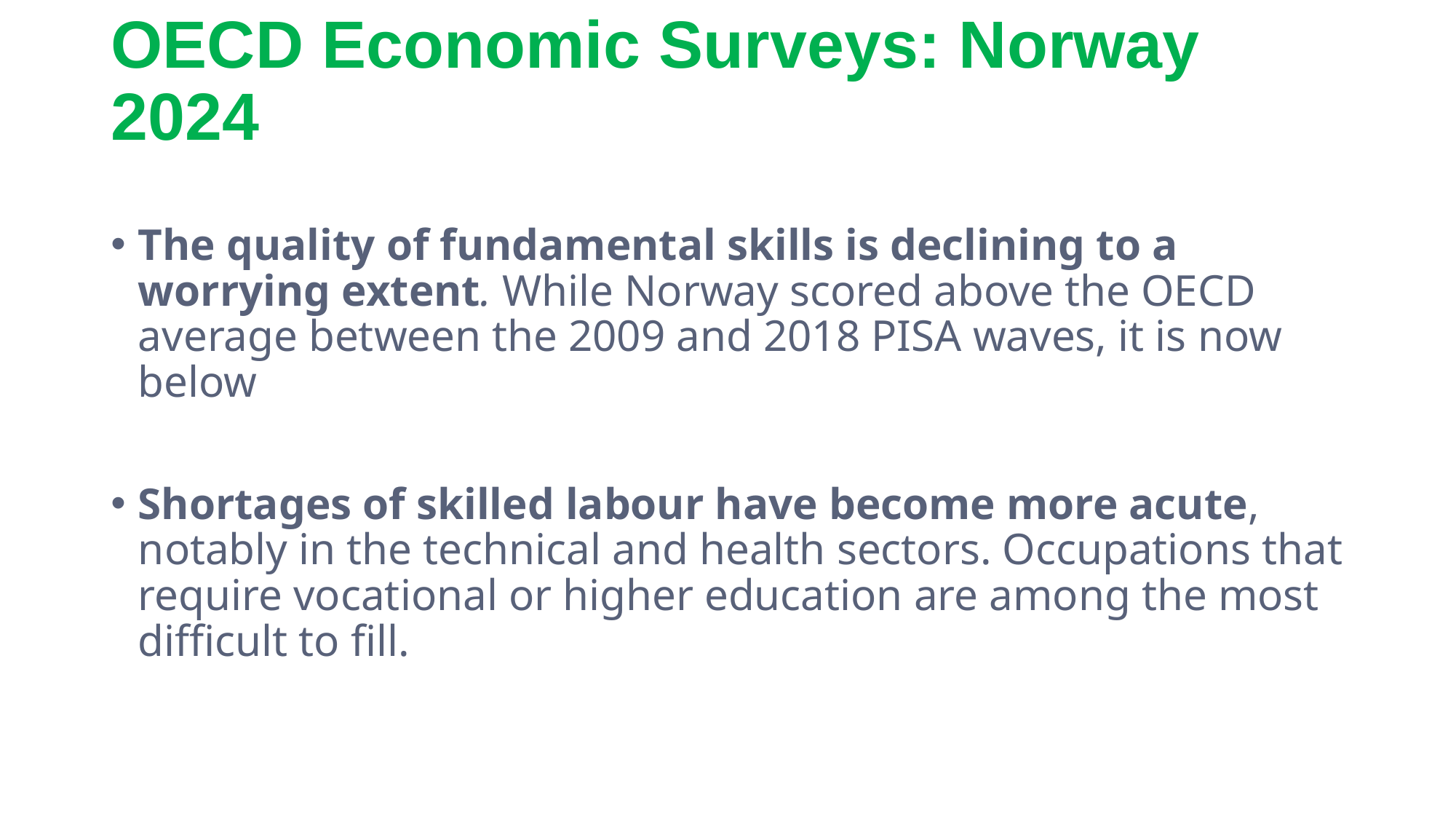

# OECD Economic Surveys: Norway 2024
The quality of fundamental skills is declining to a worrying extent. While Norway scored above the OECD average between the 2009 and 2018 PISA waves, it is now below

Shortages of skilled labour have become more acute, notably in the technical and health sectors. Occupations that require vocational or higher education are among the most difficult to fill.